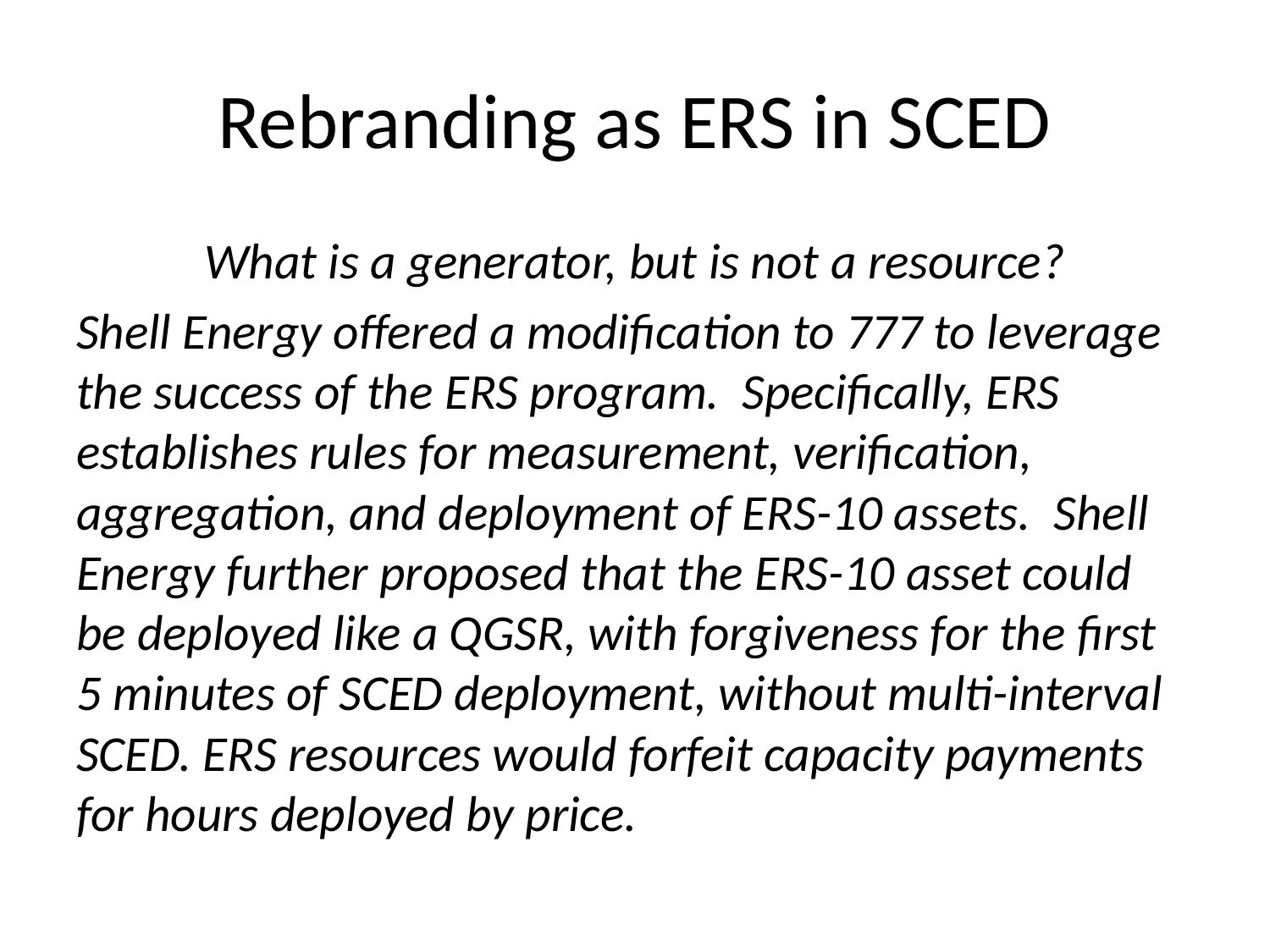

# Rebranding as ERS in SCED
What is a generator, but is not a resource?
Shell Energy offered a modification to 777 to leverage the success of the ERS program.  Specifically, ERS establishes rules for measurement, verification, aggregation, and deployment of ERS-10 assets.  Shell Energy further proposed that the ERS-10 asset could be deployed like a QGSR, with forgiveness for the first 5 minutes of SCED deployment, without multi-interval SCED. ERS resources would forfeit capacity payments for hours deployed by price.